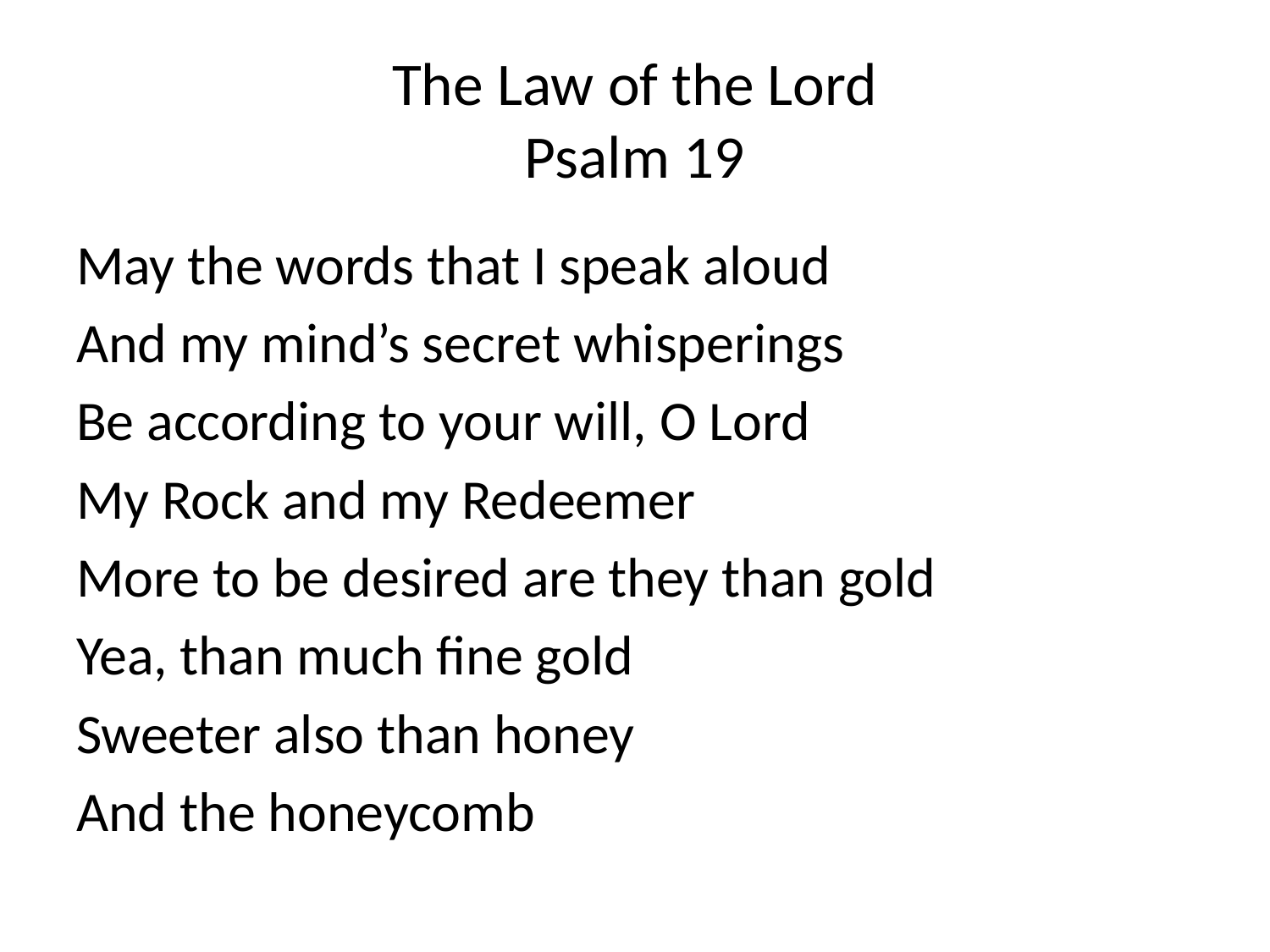

# The Law of the Lord Psalm 19
May the words that I speak aloud
And my mind’s secret whisperings
Be according to your will, O Lord
My Rock and my Redeemer
More to be desired are they than gold
Yea, than much fine gold
Sweeter also than honey
And the honeycomb